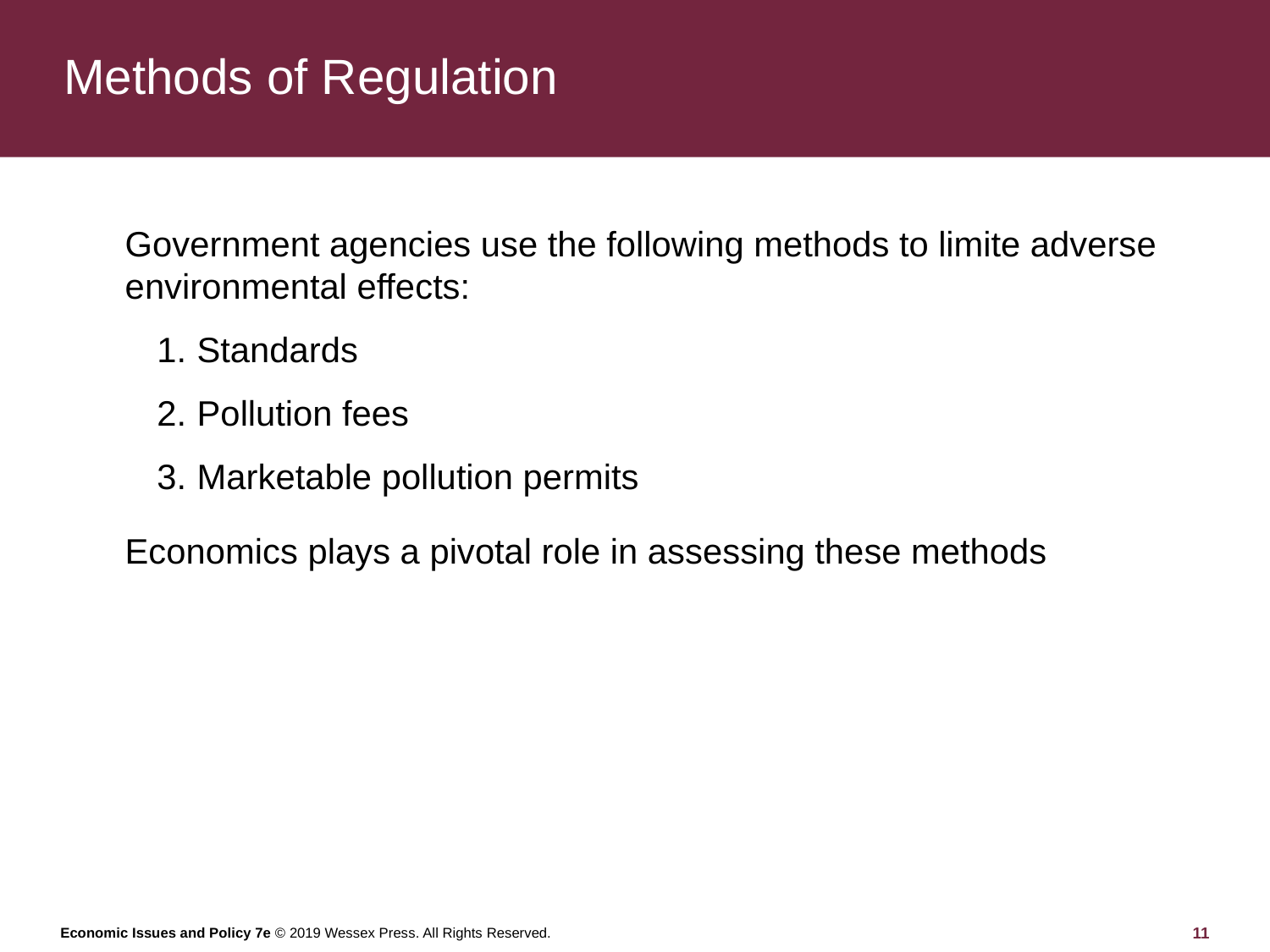

# Methods of Regulation
Government agencies use the following methods to limite adverse environmental effects:
Standards
Pollution fees
Marketable pollution permits
Economics plays a pivotal role in assessing these methods